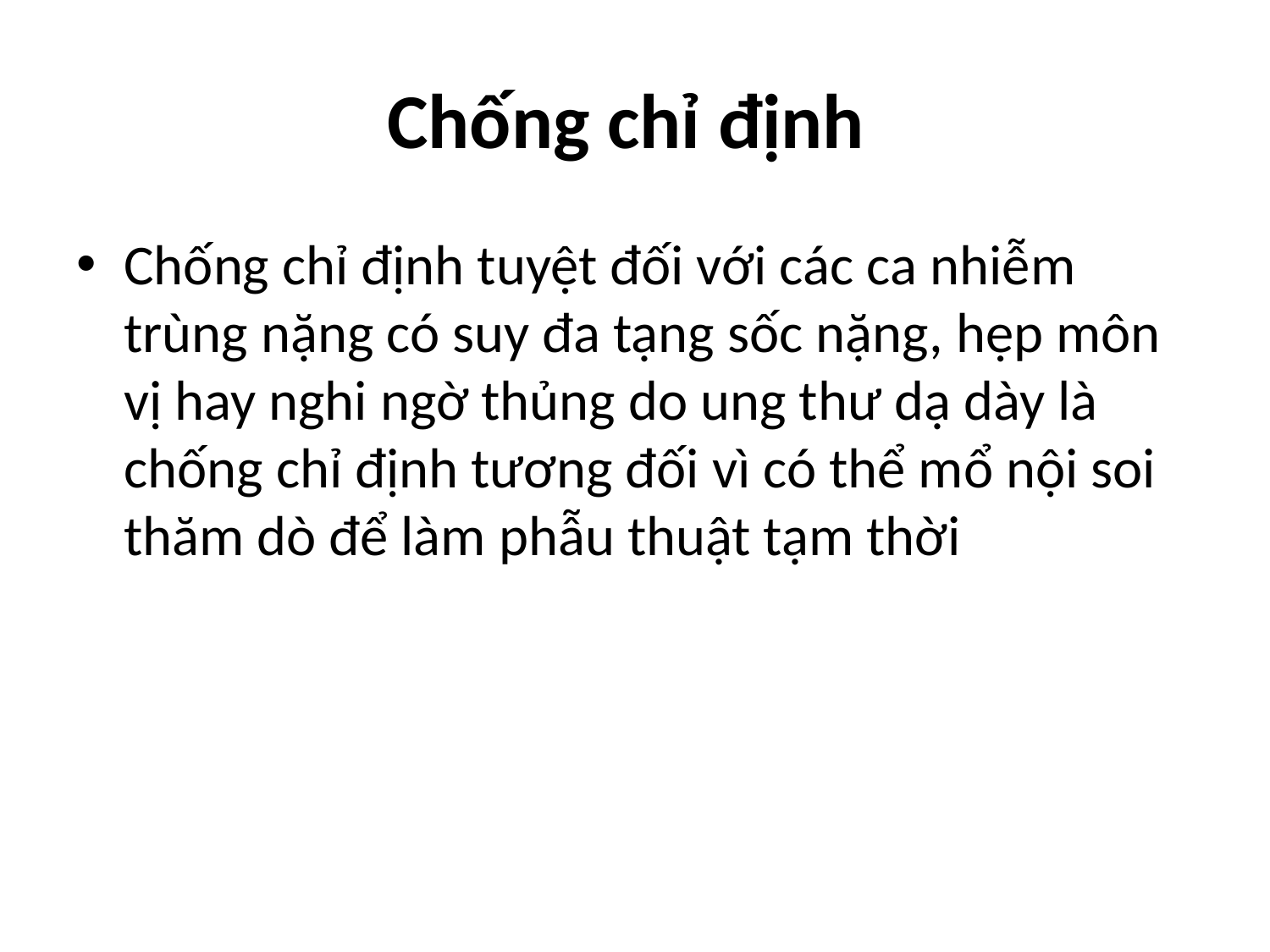

# Chống chỉ định
Chống chỉ định tuyệt đối với các ca nhiễm trùng nặng có suy đa tạng sốc nặng, hẹp môn vị hay nghi ngờ thủng do ung thư dạ dày là chống chỉ định tương đối vì có thể mổ nội soi thăm dò để làm phẫu thuật tạm thời